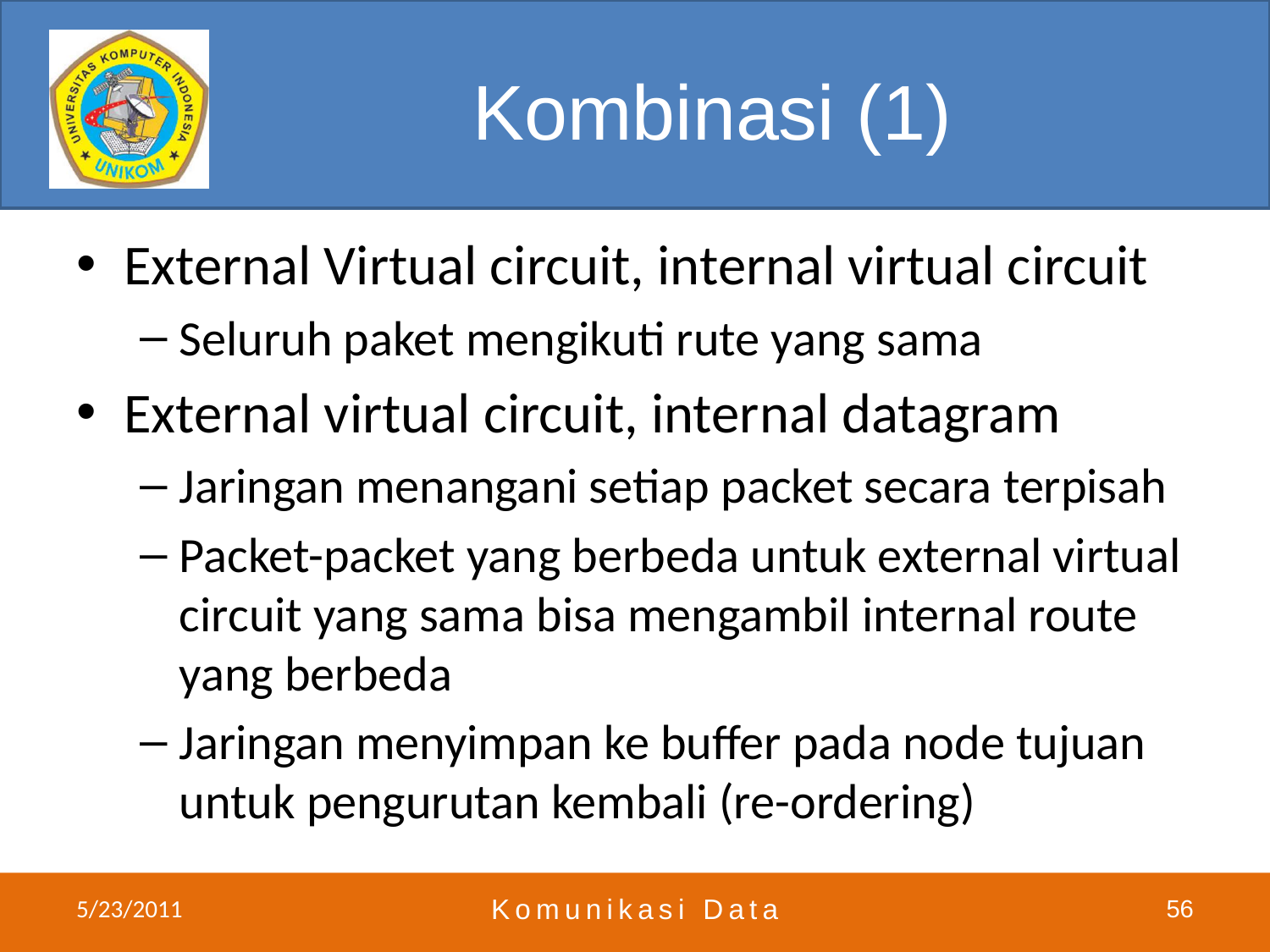

# Kombinasi (1)
External Virtual circuit, internal virtual circuit
Seluruh paket mengikuti rute yang sama
External virtual circuit, internal datagram
Jaringan menangani setiap packet secara terpisah
Packet-packet yang berbeda untuk external virtual circuit yang sama bisa mengambil internal route yang berbeda
Jaringan menyimpan ke buffer pada node tujuan untuk pengurutan kembali (re-ordering)

5/23/2011
Komunikasi Data
56